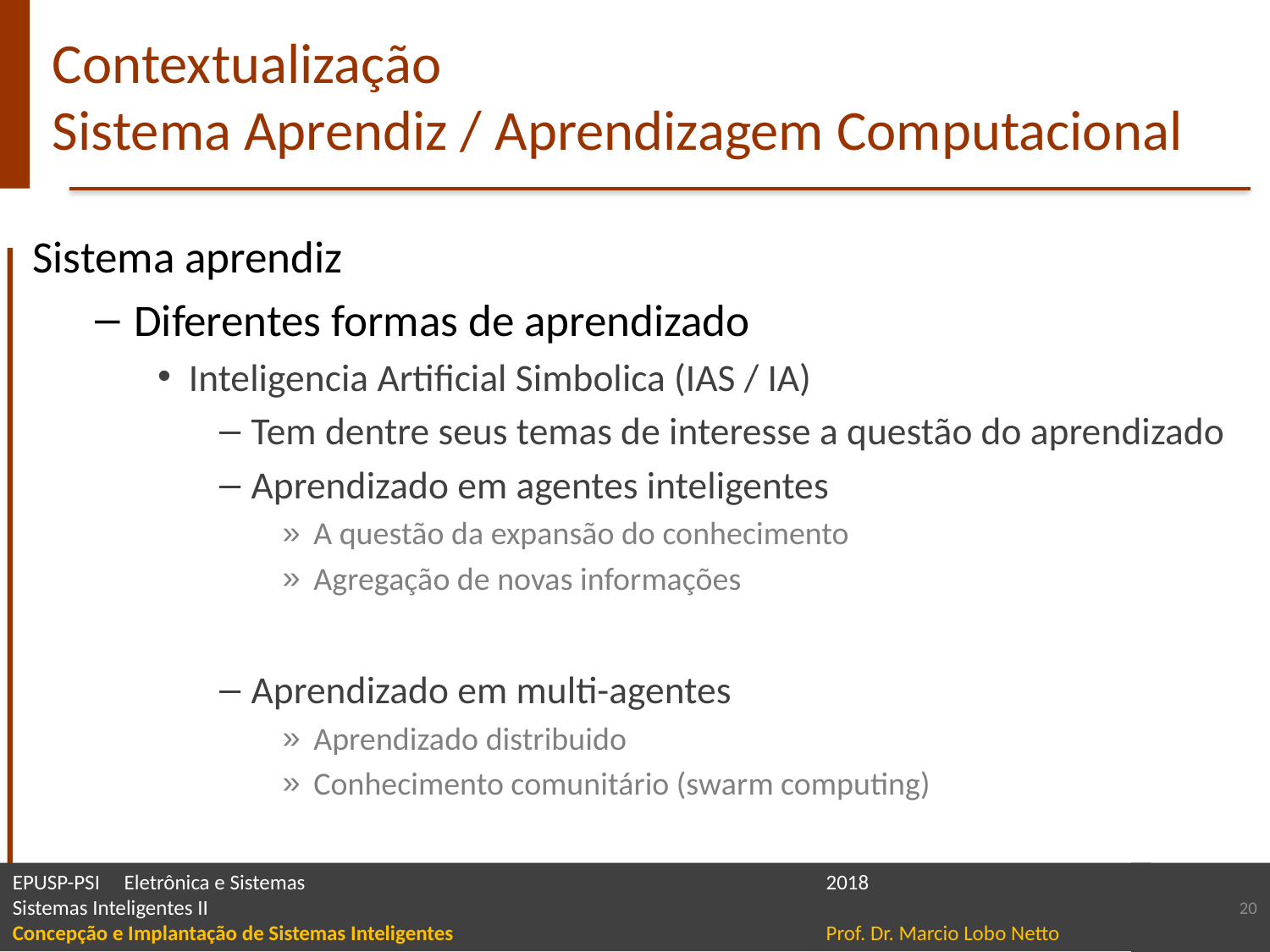

# Contextualização Sistema Aprendiz / Aprendizagem Computacional
Sistema aprendiz
Diferentes formas de aprendizado
Inteligencia Artificial Simbolica (IAS / IA)
Tem dentre seus temas de interesse a questão do aprendizado
Aprendizado em agentes inteligentes
A questão da expansão do conhecimento
Agregação de novas informações

Aprendizado em multi-agentes
Aprendizado distribuido
Conhecimento comunitário (swarm computing)
20